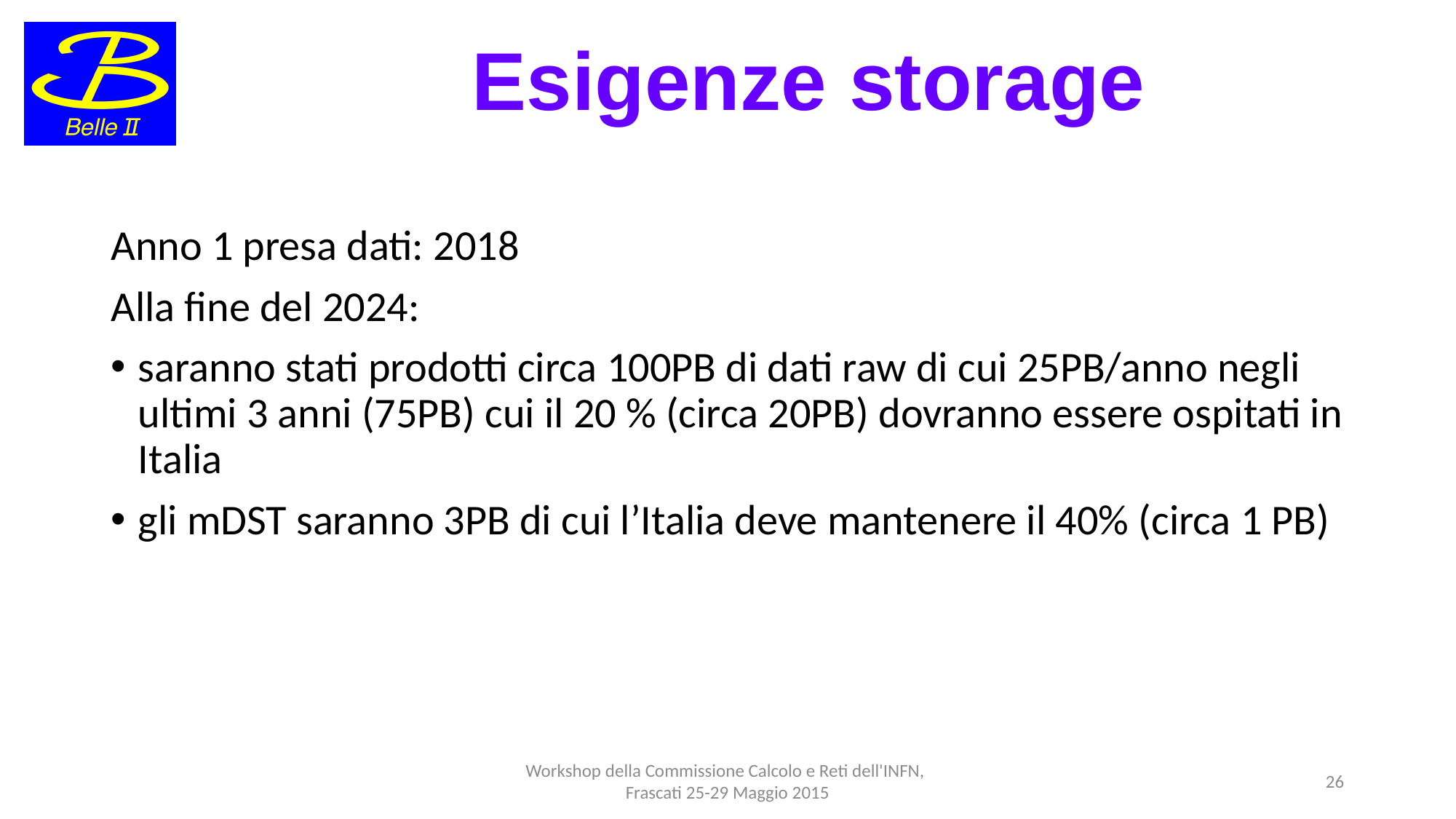

# Esigenze storage
Anno 1 presa dati: 2018
Alla fine del 2024:
saranno stati prodotti circa 100PB di dati raw di cui 25PB/anno negli ultimi 3 anni (75PB) cui il 20 % (circa 20PB) dovranno essere ospitati in Italia
gli mDST saranno 3PB di cui l’Italia deve mantenere il 40% (circa 1 PB)

Workshop della Commissione Calcolo e Reti dell'INFN,
Frascati 25-29 Maggio 2015
26